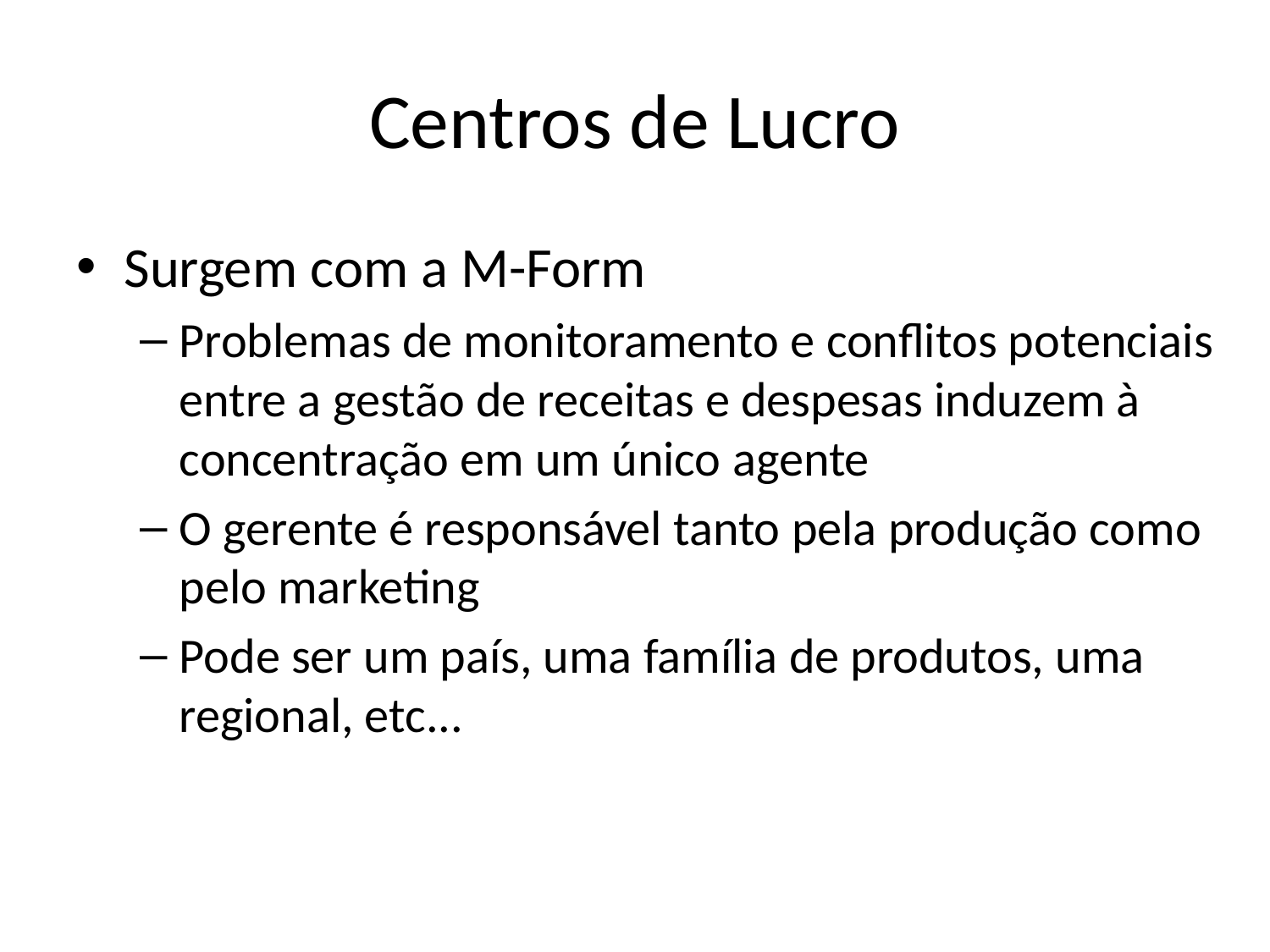

# Centros de Lucro
Surgem com a M-Form
Problemas de monitoramento e conflitos potenciais entre a gestão de receitas e despesas induzem à concentração em um único agente
O gerente é responsável tanto pela produção como pelo marketing
Pode ser um país, uma família de produtos, uma regional, etc...